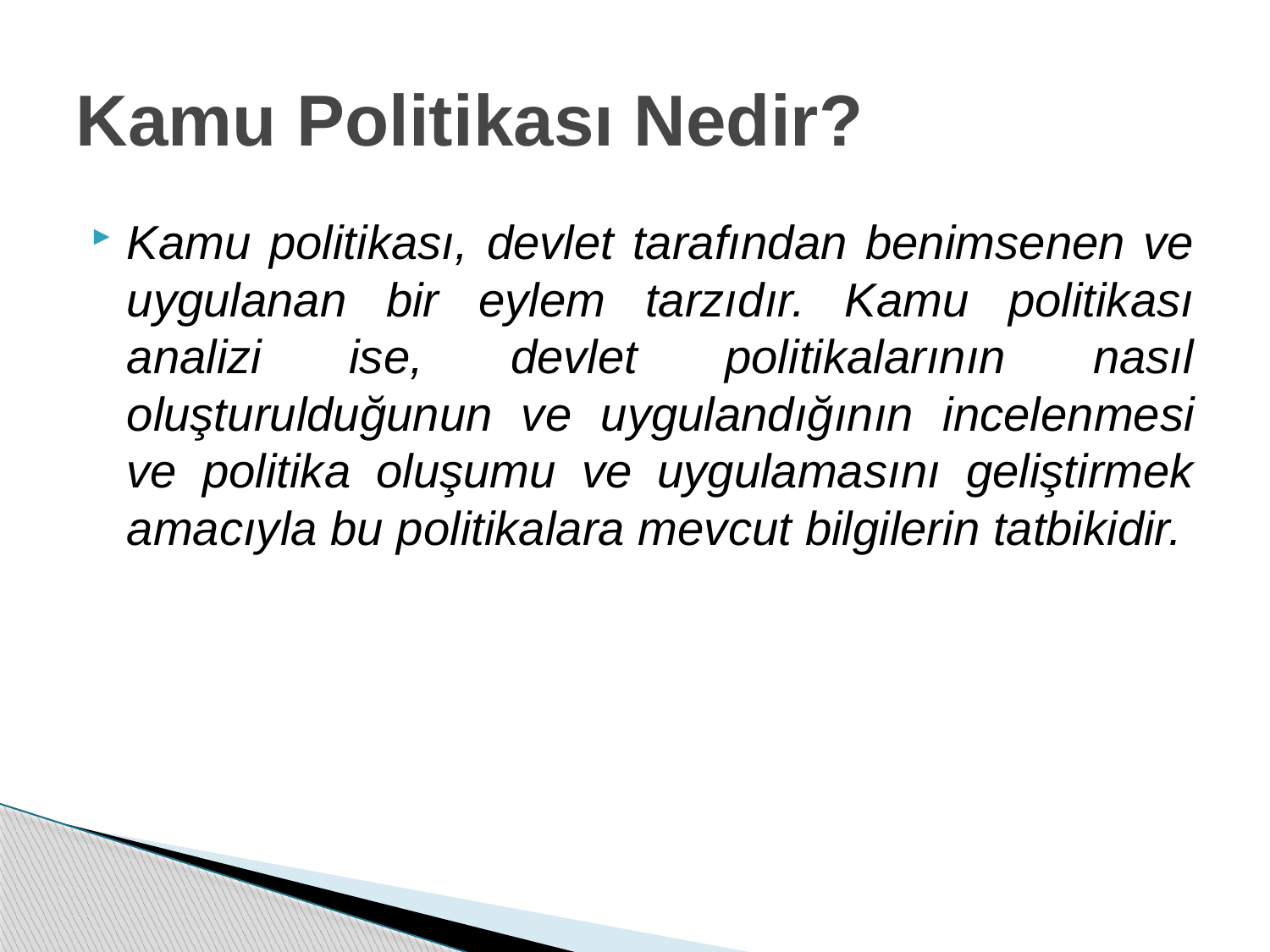

# Kamu Politikası Nedir?
Kamu politikası, devlet tarafından benimsenen ve uygulanan bir eylem tarzıdır. Kamu politikası analizi ise, devlet politikalarının nasıl oluşturulduğunun ve uygulandığının incelenmesi ve politika oluşumu ve uygulamasını geliştirmek amacıyla bu politikalara mevcut bilgilerin tatbikidir.